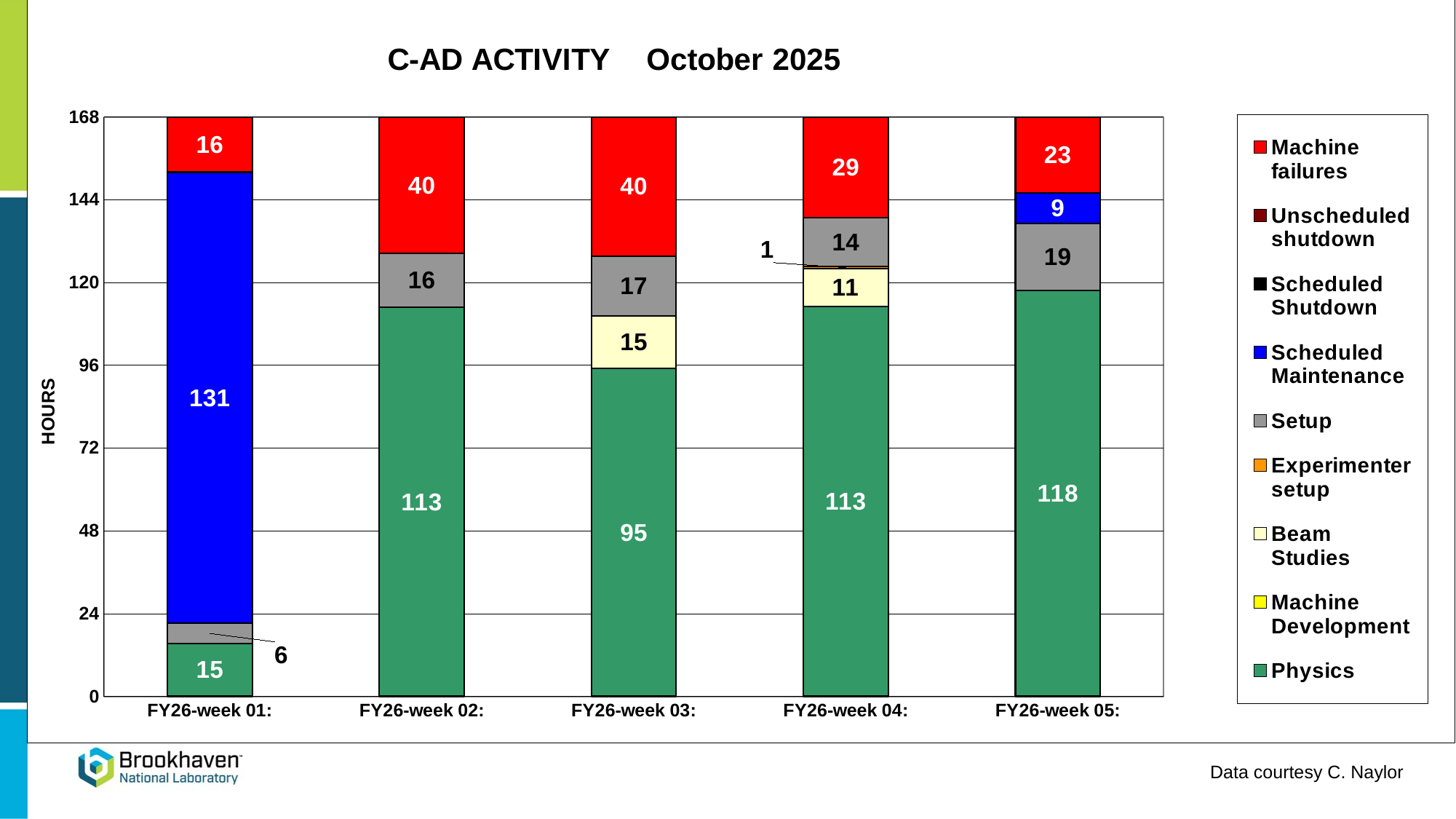

### Chart:
C-AD ACTIVITY    October 2025

| Category | Physics | Machine Development | Beam         Studies | Experimenter setup | Setup | Scheduled Maintenance | Scheduled Shutdown | Unscheduled shutdown | Machine    failures |
|---|---|---|---|---|---|---|---|---|---|
| FY26-week 01: | 15.37 | 0.0 | 0.0 | 0.0 | 5.75 | 130.85 | 0.0 | 0.0 | 16.03 |
| FY26-week 02: | 112.82 | 0.0 | 0.0 | 0.1 | 15.52 | 0.0 | 0.0 | 0.0 | 39.56 |
| FY26-week 03: | 95.1 | 0.0 | 15.12 | 0.0 | 17.43 | 0.0 | 0.0 | 0.0 | 40.35 |
| FY26-week 04: | 113.1 | 0.0 | 10.85 | 0.67 | 14.1 | 0.0 | 0.0 | 0.0 | 29.28 |
| FY26-week 05: | 117.75 | 0.0 | 0.0 | 0.0 | 19.32 | 8.92 | 0.0 | 0.0 | 23.01 |
Data courtesy C. Naylor